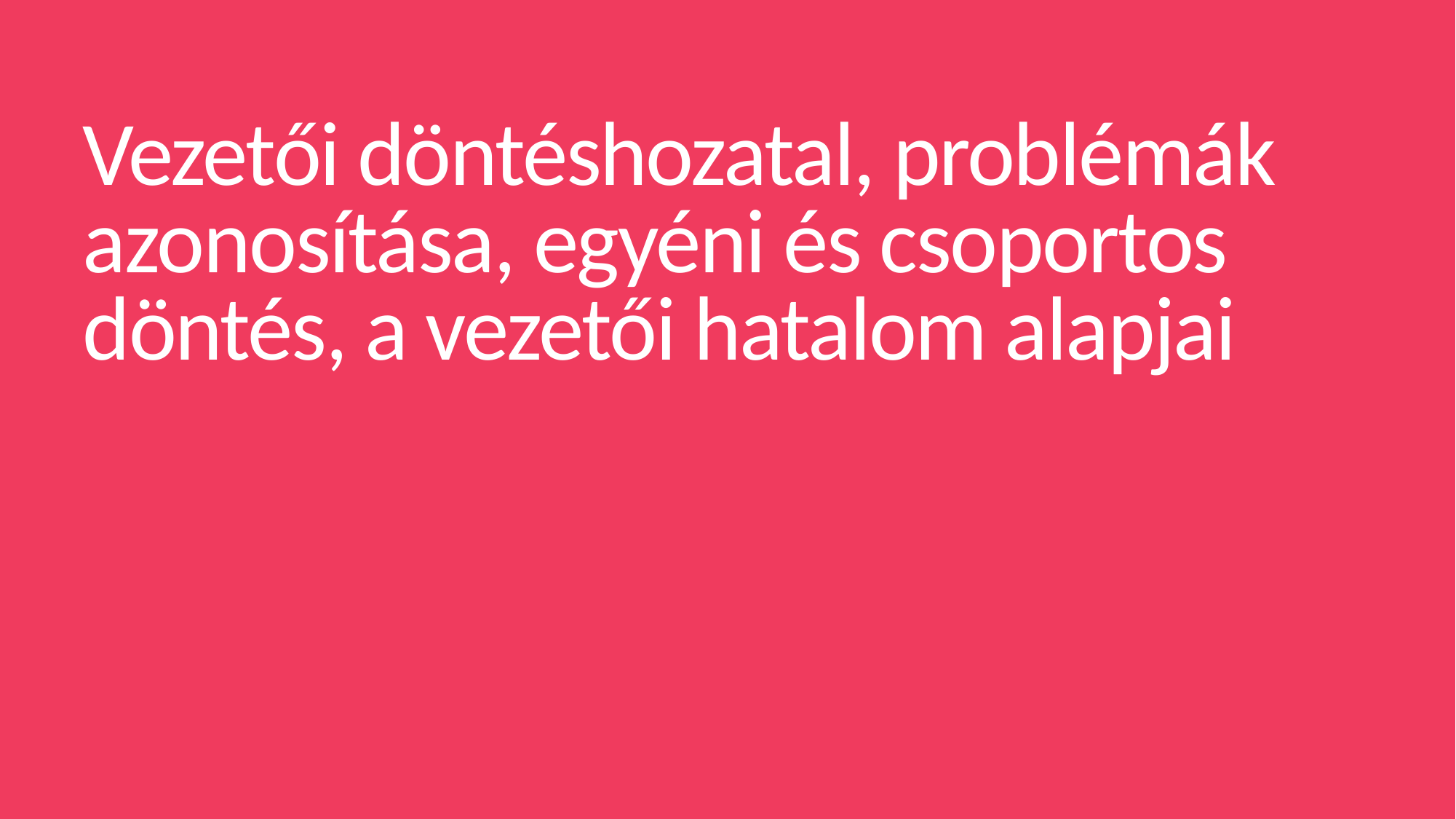

# Vezetői döntéshozatal, problémák azonosítása, egyéni és csoportos döntés, a vezetői hatalom alapjai